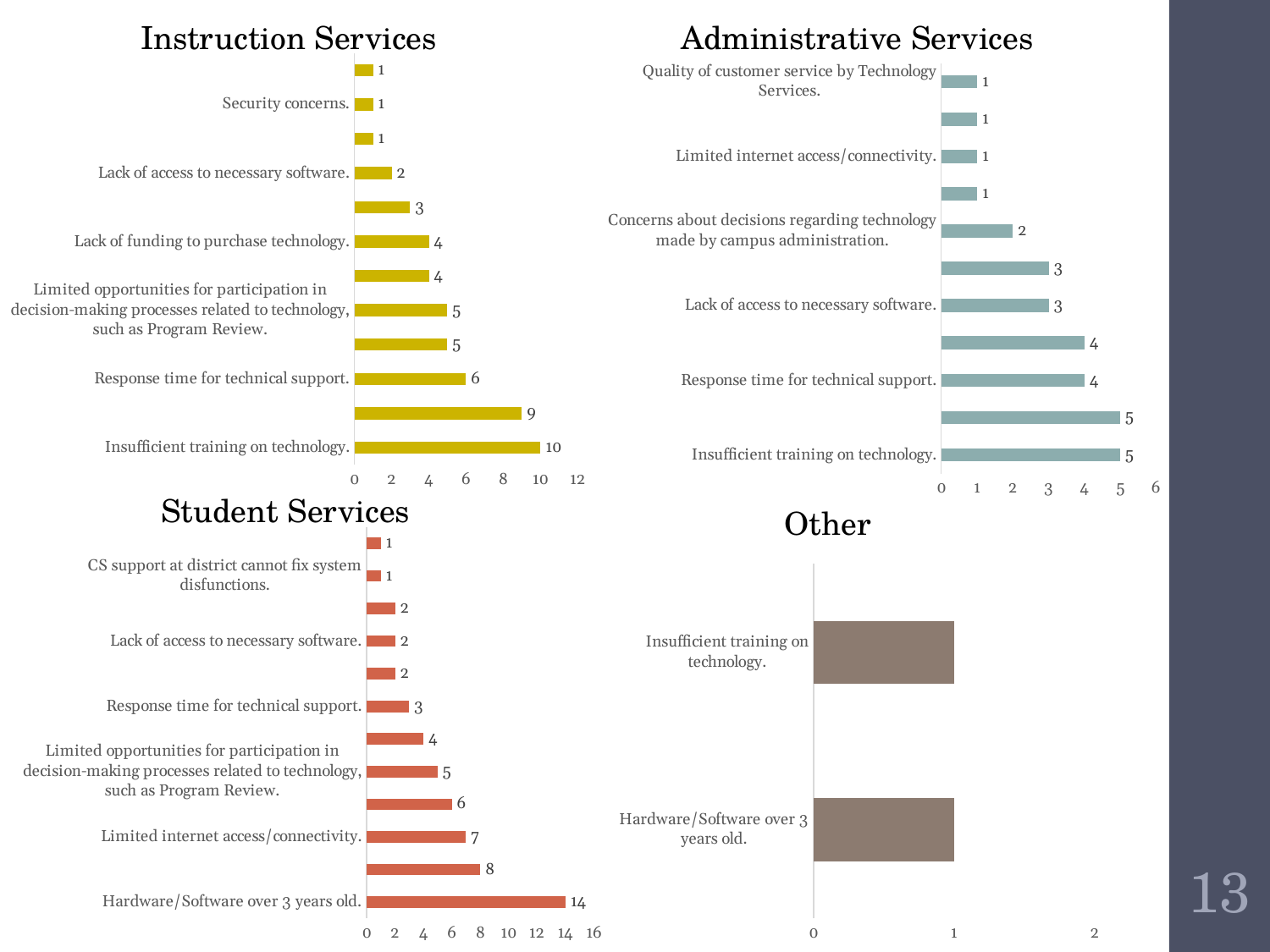

Instruction Services
Administrative Services

### Chart

| Category |  |
|---|---|
| Insufficient training on technology. | 10.0 |
| Hardware/Software over 3 years old. | 9.0 |
| Response time for technical support. | 6.0 |
| Quality of customer service by Technology Services. | 5.0 |
| Limited opportunities for participation in decision-making processes related to technology, such as Program Review. | 5.0 |
| Limited internet access/connectivity. | 4.0 |
| Lack of funding to purchase technology. | 4.0 |
| Concerns about decisions regarding technology made by campus administration. | 3.0 |
| Lack of access to necessary software. | 2.0 |
| I still don't have G drive access | 1.0 |
| Security concerns. | 1.0 |
| Other | 1.0 |

### Chart

| Category |  |
|---|---|
| Insufficient training on technology. | 5.0 |
| Lack of funding to purchase technology. | 5.0 |
| Response time for technical support. | 4.0 |
| Hardware/Software over 3 years old. | 4.0 |
| Lack of access to necessary software. | 3.0 |
| Limited opportunities for participation in decision-making processes related to technology, such as Program Review. | 3.0 |
| Concerns about decisions regarding technology made by campus administration. | 2.0 |
| Security concerns. | 1.0 |
| Limited internet access/connectivity. | 1.0 |
| Other | 1.0 |
| Quality of customer service by Technology Services. | 1.0 |
Student Services
Other

### Chart

| Category |  |
|---|---|
| Hardware/Software over 3 years old. | 14.0 |
| Insufficient training on technology. | 8.0 |
| Limited internet access/connectivity. | 7.0 |
| Lack of funding to purchase technology. | 6.0 |
| Limited opportunities for participation in decision-making processes related to technology, such as Program Review. | 5.0 |
| Security concerns. | 4.0 |
| Response time for technical support. | 3.0 |
| Quality of customer service by Technology Services. | 2.0 |
| Lack of access to necessary software. | 2.0 |
| Other | 2.0 |
| CS support at district cannot fix system disfunctions. | 1.0 |
| Concerns about decisions regarding technology made by campus administration. | 1.0 |

### Chart

| Category |  |
|---|---|
| Hardware/Software over 3 years old. | 1.0 |
| Insufficient training on technology. | 1.0 |
13